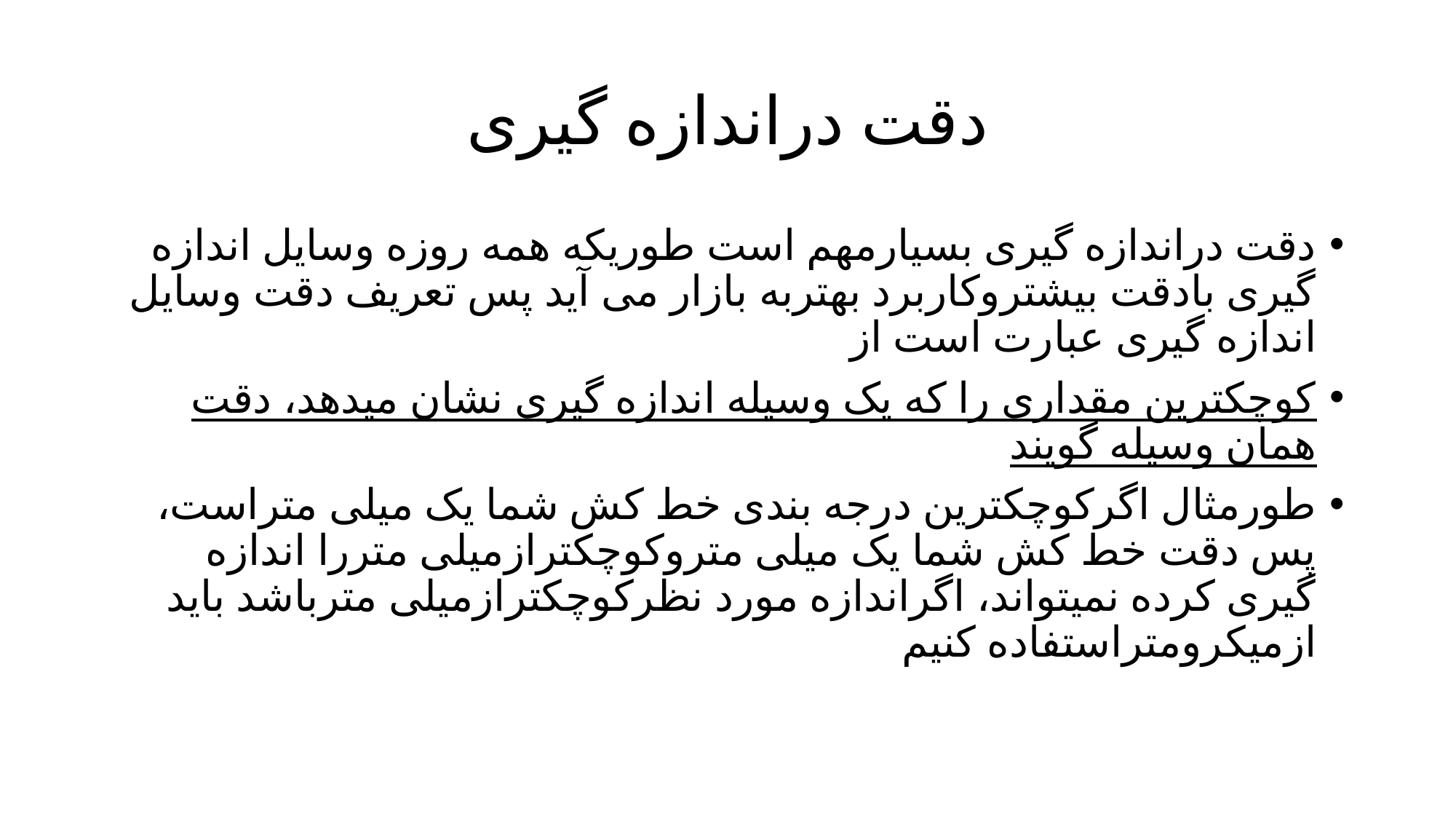

# دقت دراندازه گیری
دقت دراندازه گیری بسیارمهم است طوریکه همه روزه وسایل اندازه گیری بادقت بیشتروکاربرد بهتربه بازار می آید پس تعریف دقت وسایل اندازه گیری عبارت است از
کوچکترین مقداری را که یک وسیله اندازه گیری نشان میدهد، دقت همان وسیله گویند
طورمثال اگرکوچکترین درجه بندی خط کش شما یک میلی متراست، پس دقت خط کش شما یک میلی متروکوچکترازمیلی متررا اندازه گیری کرده نمیتواند، اگراندازه مورد نظرکوچکترازمیلی مترباشد باید ازمیکرومتراستفاده کنیم